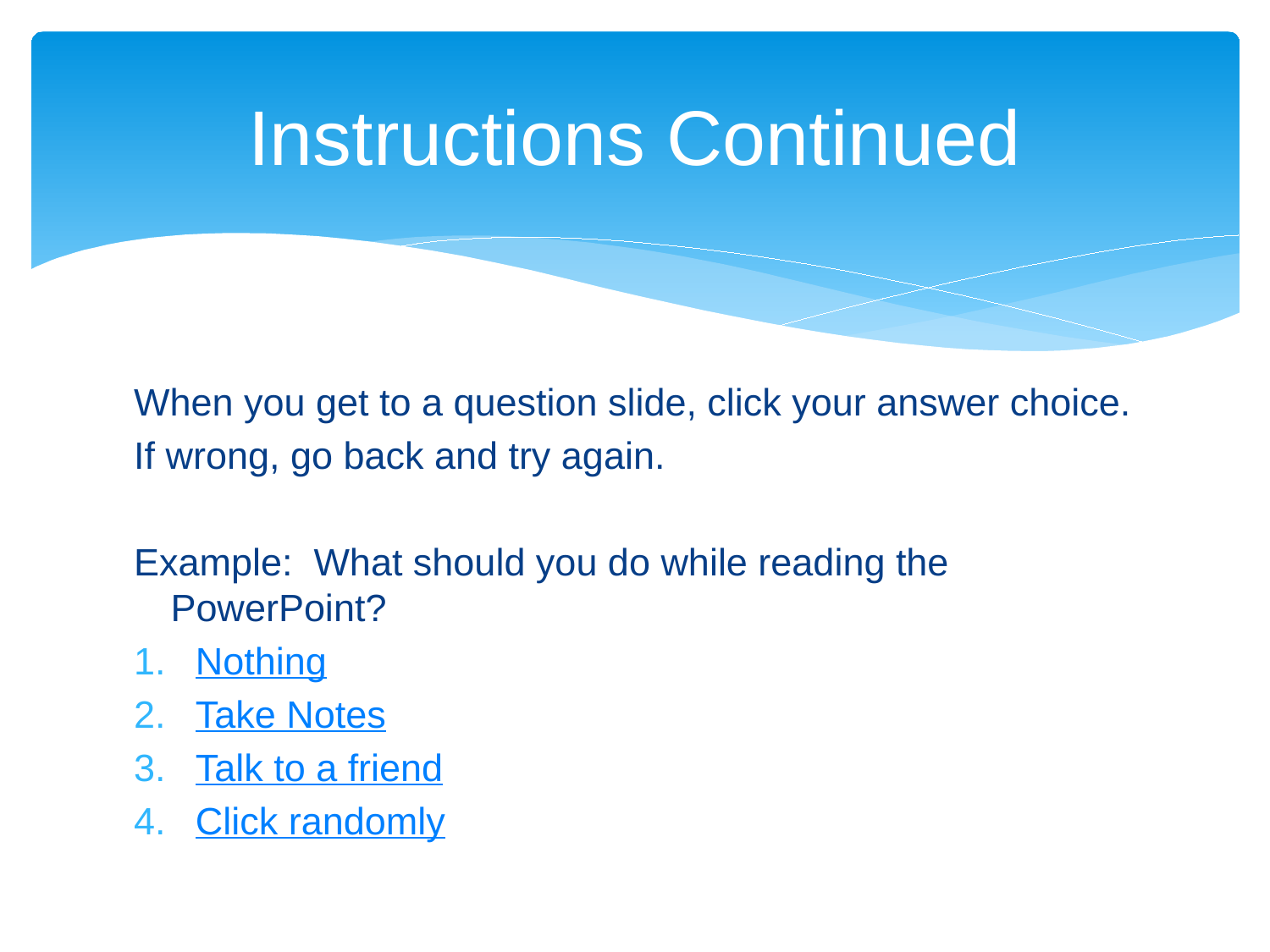

# Instructions Continued
When you get to a question slide, click your answer choice.
If wrong, go back and try again.

Example:  What should you do while reading the PowerPoint?
Nothing
Take Notes
Talk to a friend
Click randomly